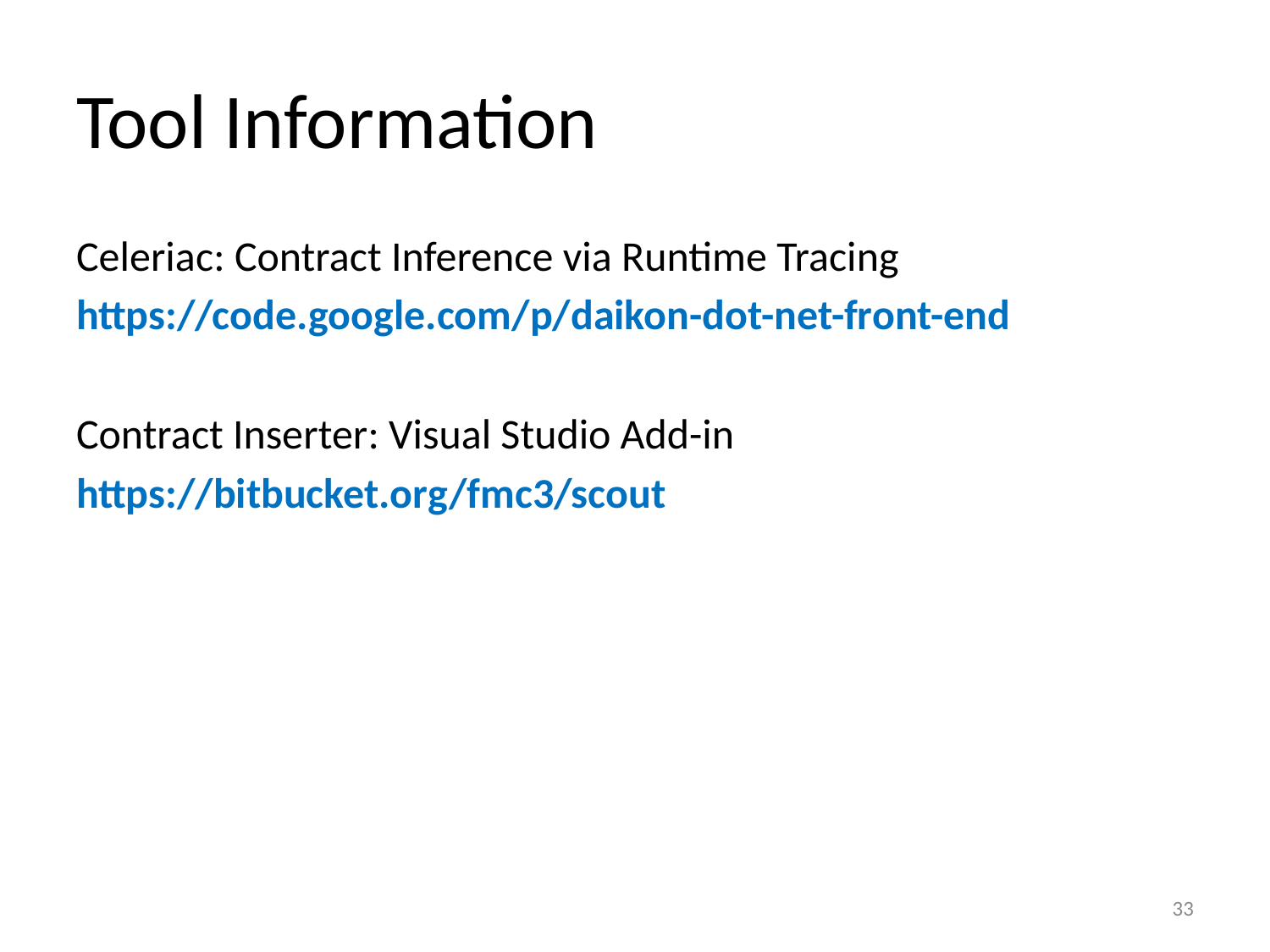

# Tool Information
Celeriac: Contract Inference via Runtime Tracing
https://code.google.com/p/daikon-dot-net-front-end

Contract Inserter: Visual Studio Add-in
https://bitbucket.org/fmc3/scout

33